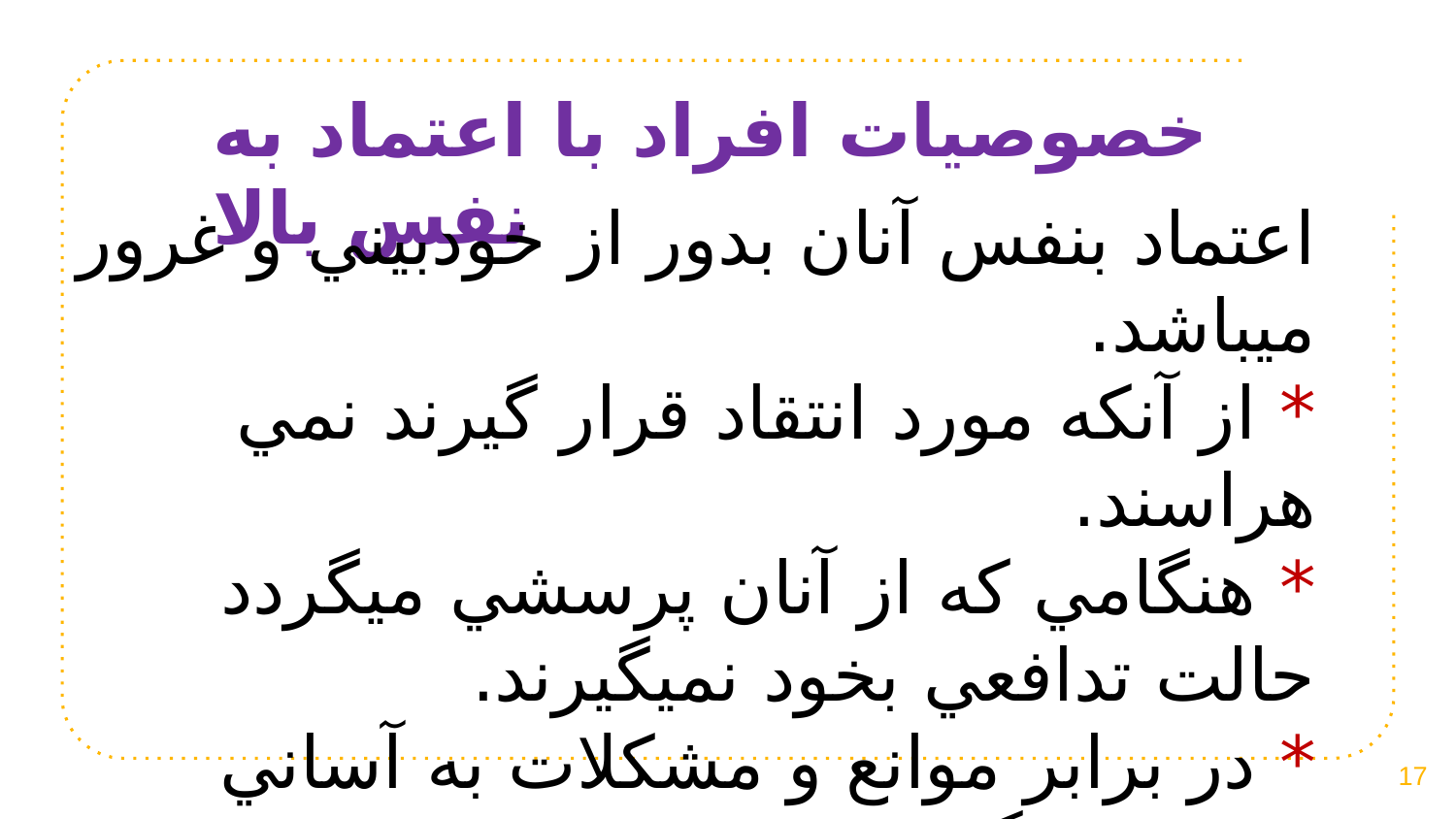

خصوصيات افراد با اعتماد به نفس بالا
اعتماد بنفس آنان بدور از خودبيني و غرور ميباشد.
* از آنكه مورد انتقاد قرار گيرند نمي هراسند.
* هنگامي كه از آنان پرسشي ميگردد حالت تدافعي بخود نميگيرند.
* در برابر موانع و مشكلات به آساني تسليم نميگردند.
نيازي به تحقير و تمسخر ديگران ندارند.
17